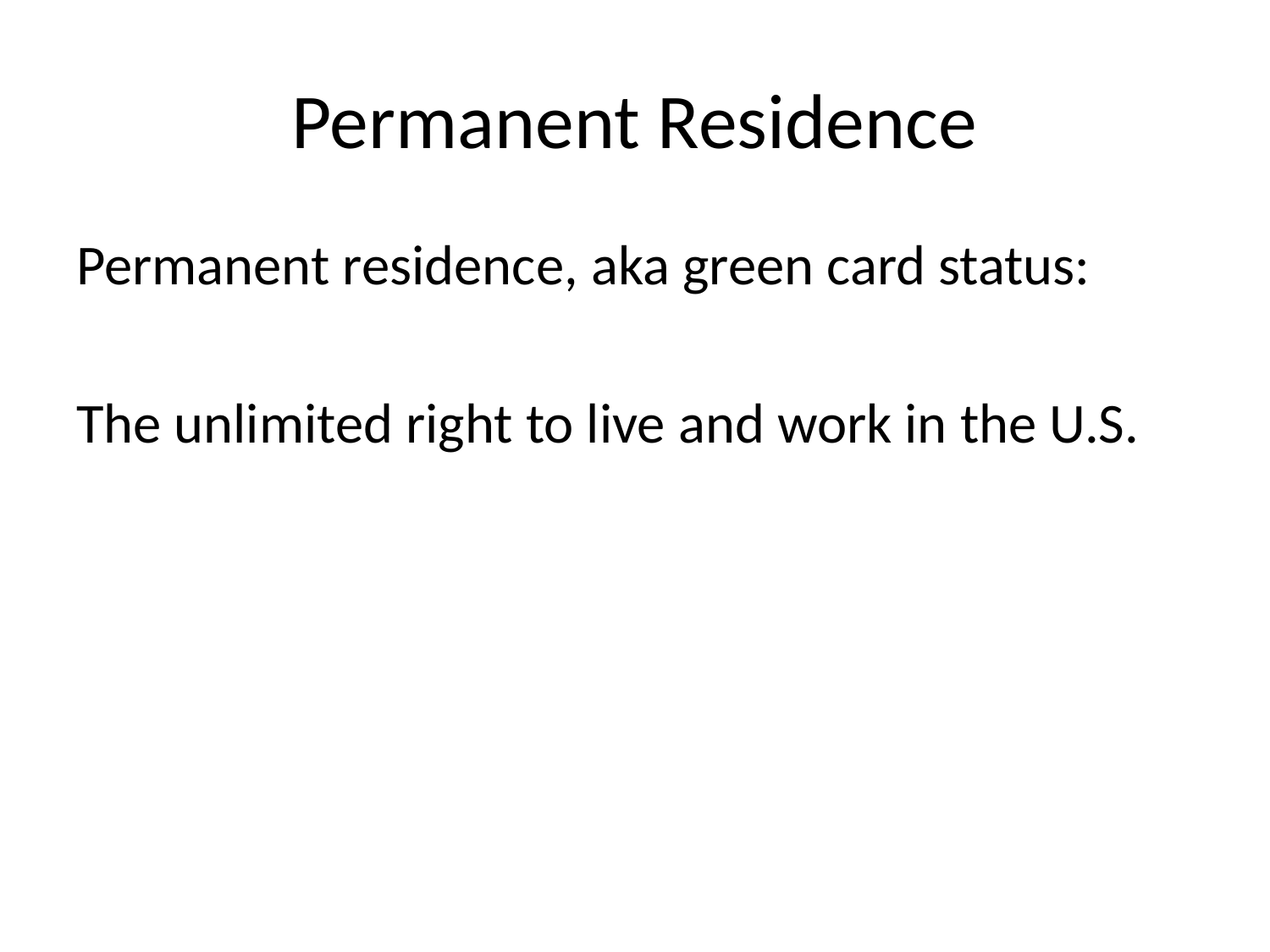

# Permanent Residence
Permanent residence, aka green card status:

The unlimited right to live and work in the U.S.